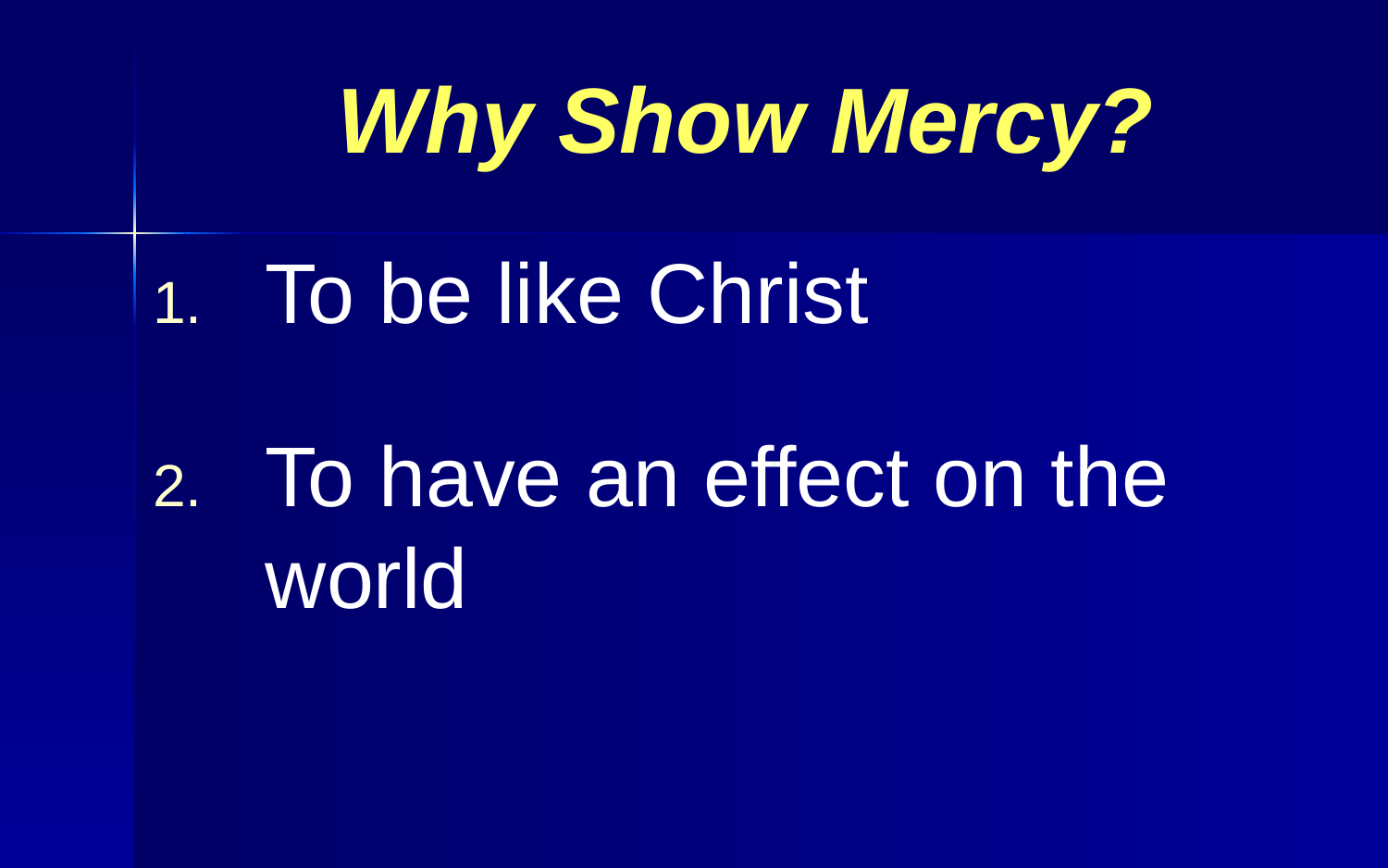

Why Show Mercy?
To be like Christ

To have an effect on the world